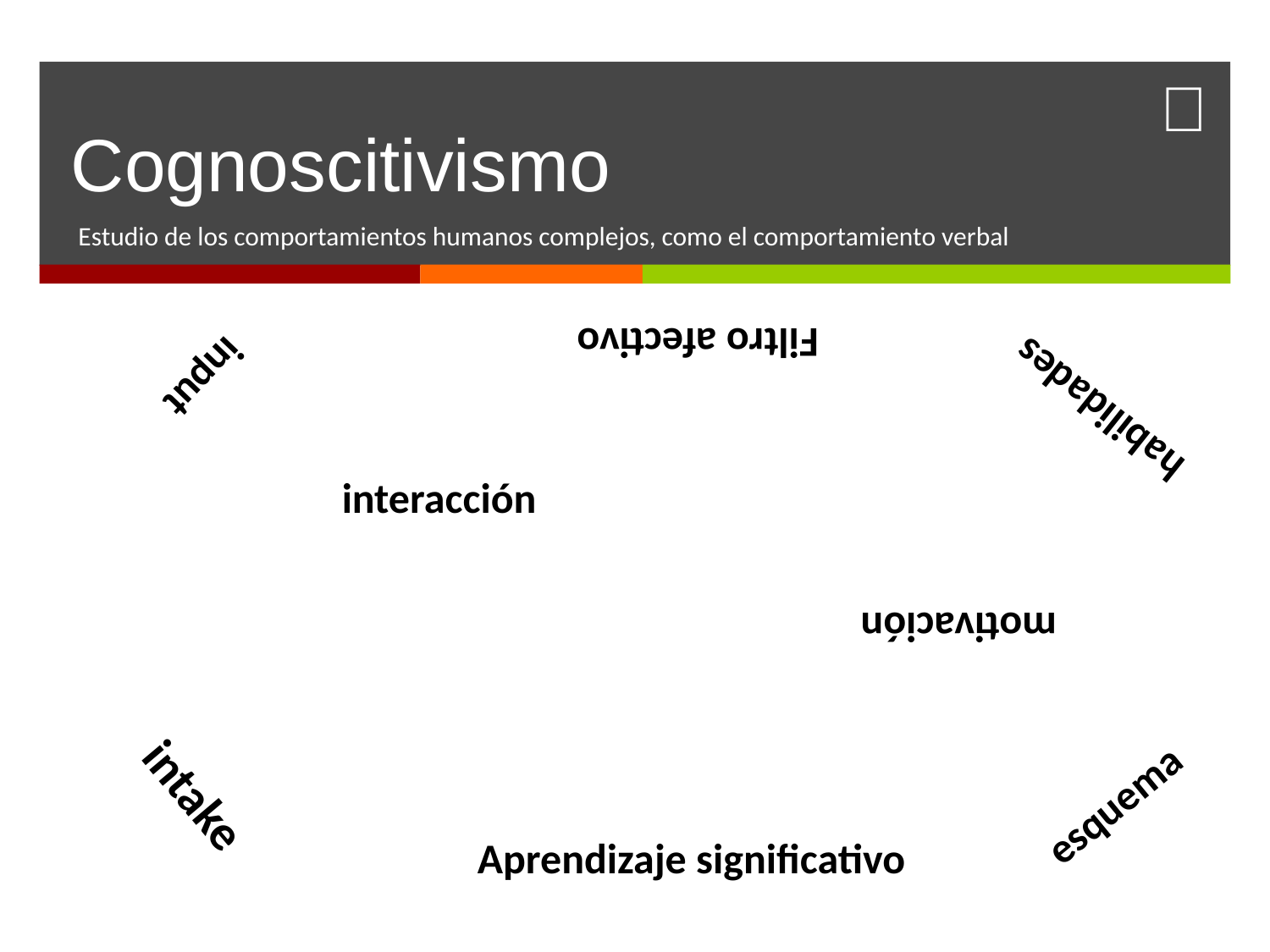

# Cognoscitivismo
Estudio de los comportamientos humanos complejos, como el comportamiento verbal
Filtro afectivo
habilidades
input
interacción
motivación
intake
esquema
Aprendizaje significativo